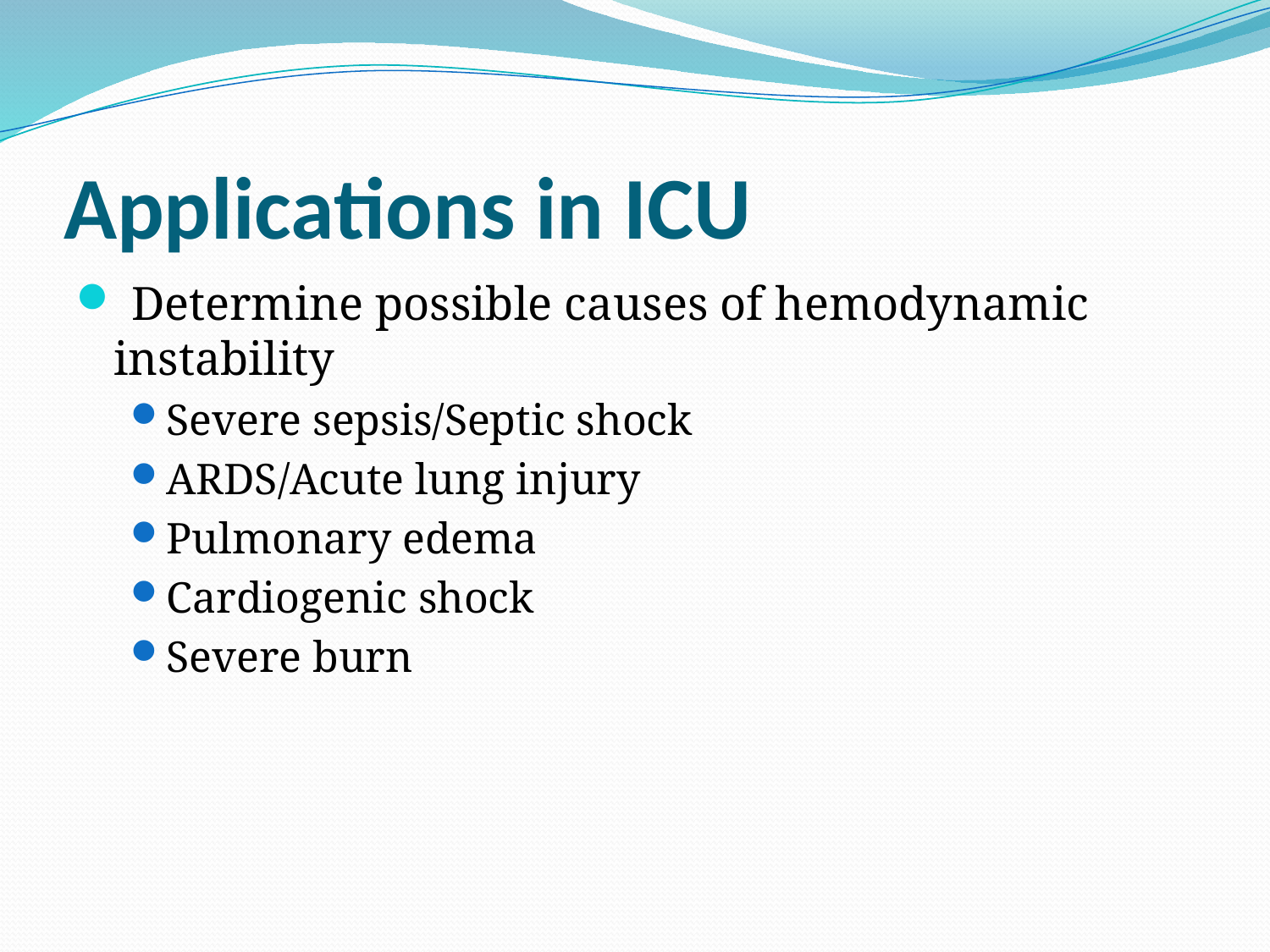

# Applications in ICU
 Determine possible causes of hemodynamic instability
Severe sepsis/Septic shock
ARDS/Acute lung injury
Pulmonary edema
Cardiogenic shock
Severe burn